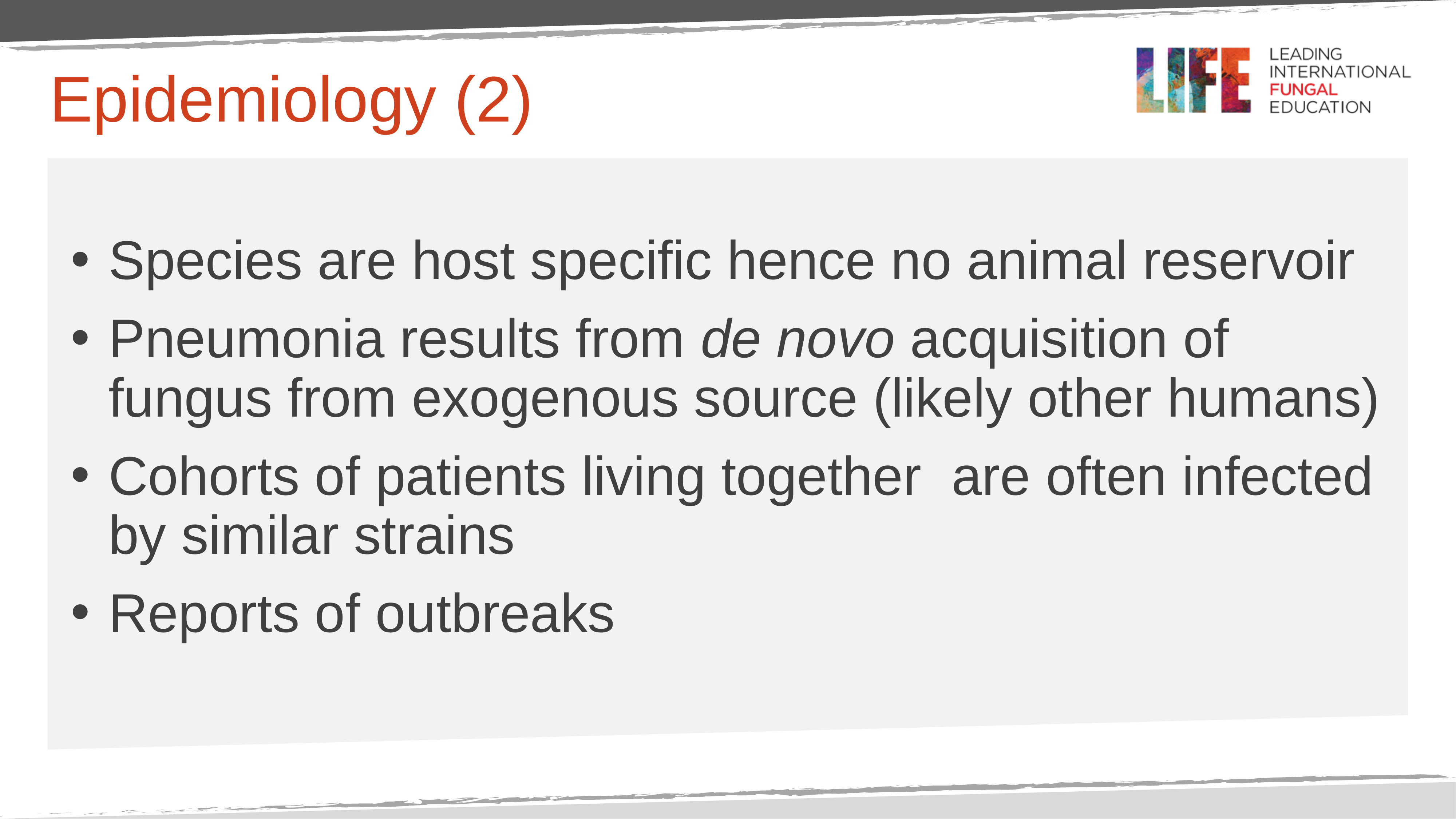

# Epidemiology (2)
Species are host specific hence no animal reservoir
Pneumonia results from de novo acquisition of fungus from exogenous source (likely other humans)
Cohorts of patients living together  are often infected by similar strains
Reports of outbreaks